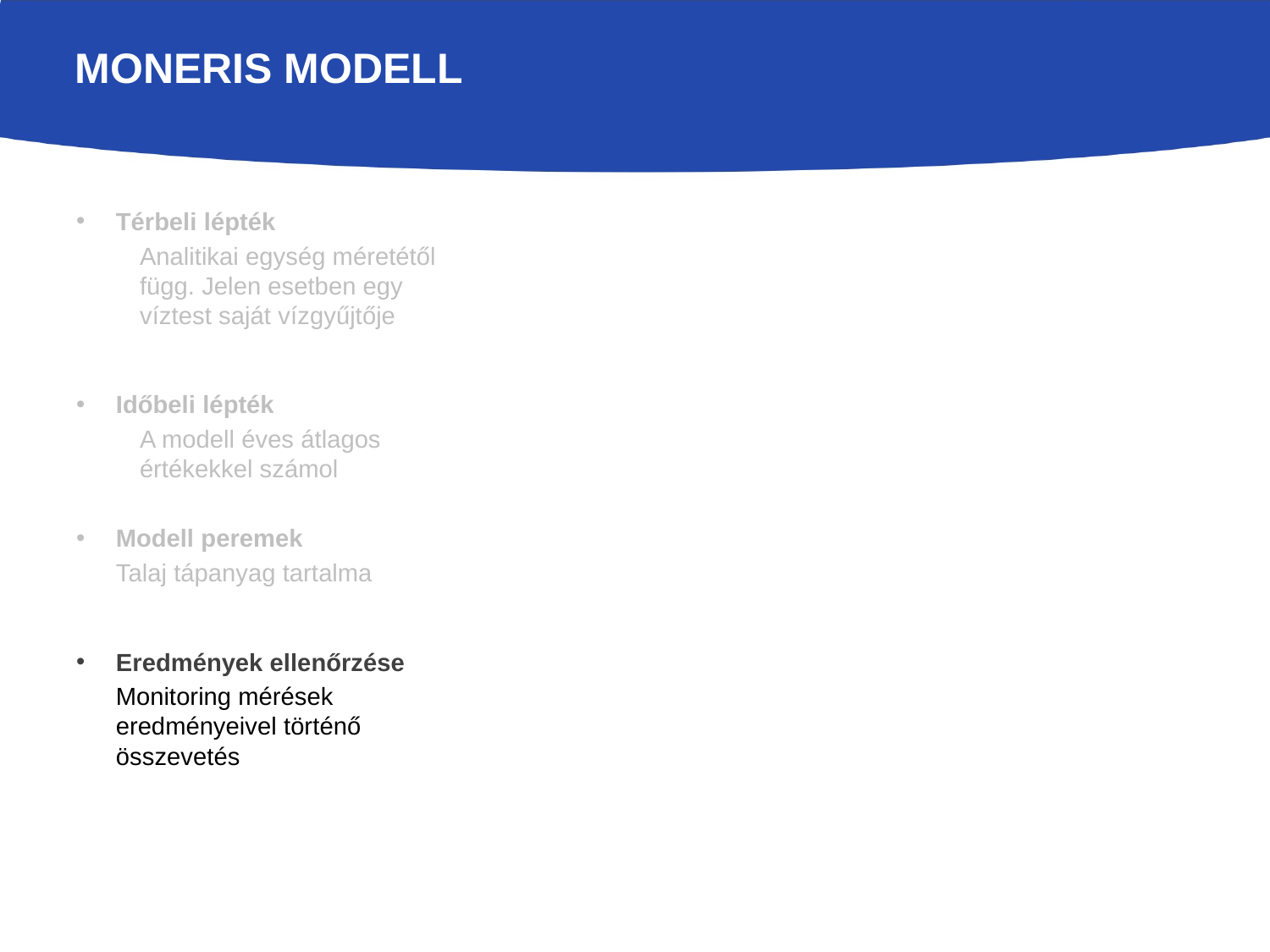

# MONERIS modell
Térbeli lépték
Analitikai egység méretétől függ. Jelen esetben egy víztest saját vízgyűjtője

Időbeli lépték
A modell éves átlagos értékekkel számol

Modell peremek
	Talaj tápanyag tartalma

Eredmények ellenőrzése
	Monitoring mérések eredményeivel történő összevetés